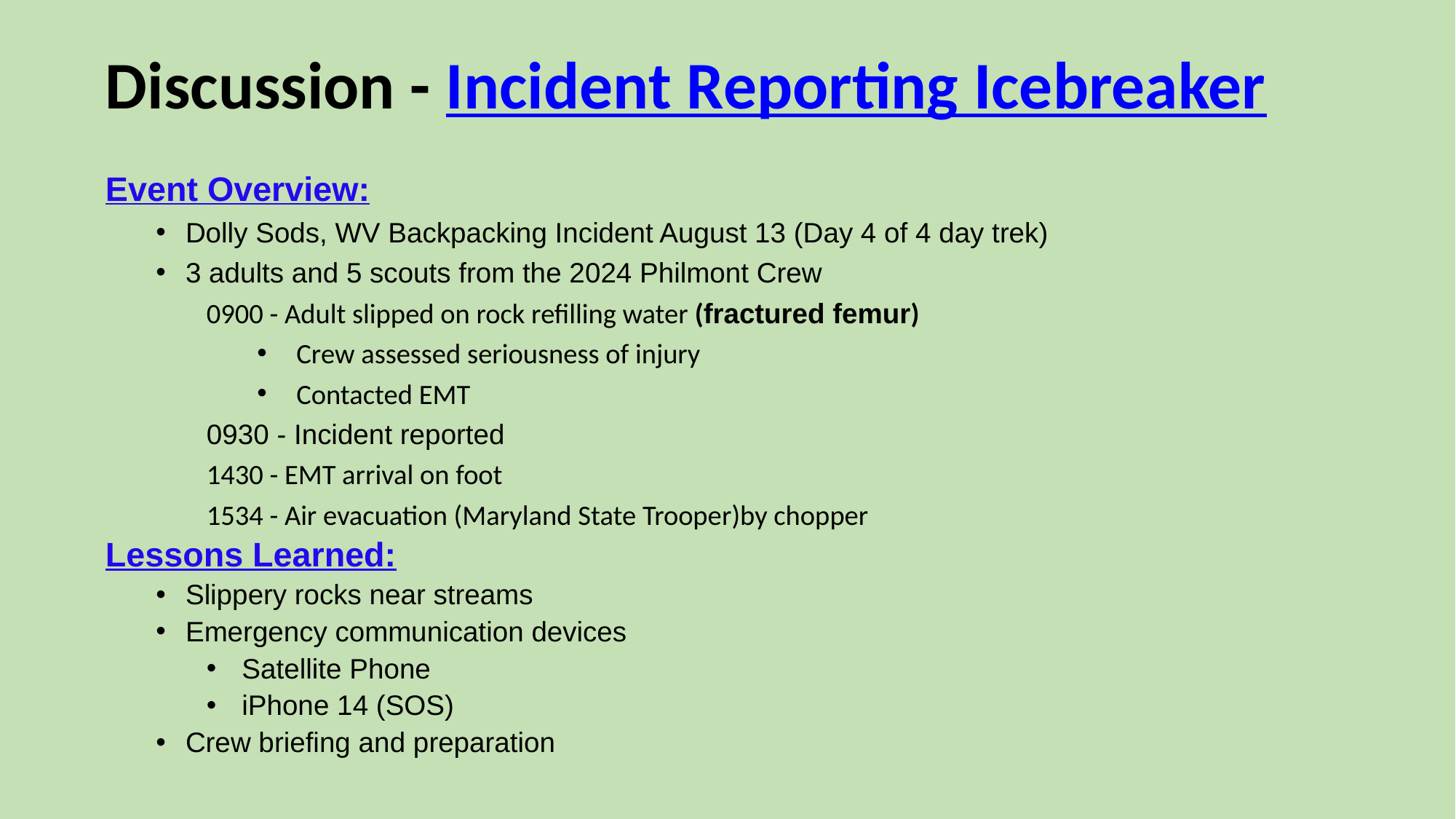

# Discussion - Incident Reporting Icebreaker

Event Overview:
Dolly Sods, WV Backpacking Incident August 13 (Day 4 of 4 day trek)
3 adults and 5 scouts from the 2024 Philmont Crew
0900 - Adult slipped on rock refilling water (fractured femur)
Crew assessed seriousness of injury
Contacted EMT
0930 - Incident reported
1430 - EMT arrival on foot
1534 - Air evacuation (Maryland State Trooper)by chopper
Lessons Learned:
Slippery rocks near streams
Emergency communication devices
Satellite Phone
iPhone 14 (SOS)
Crew briefing and preparation